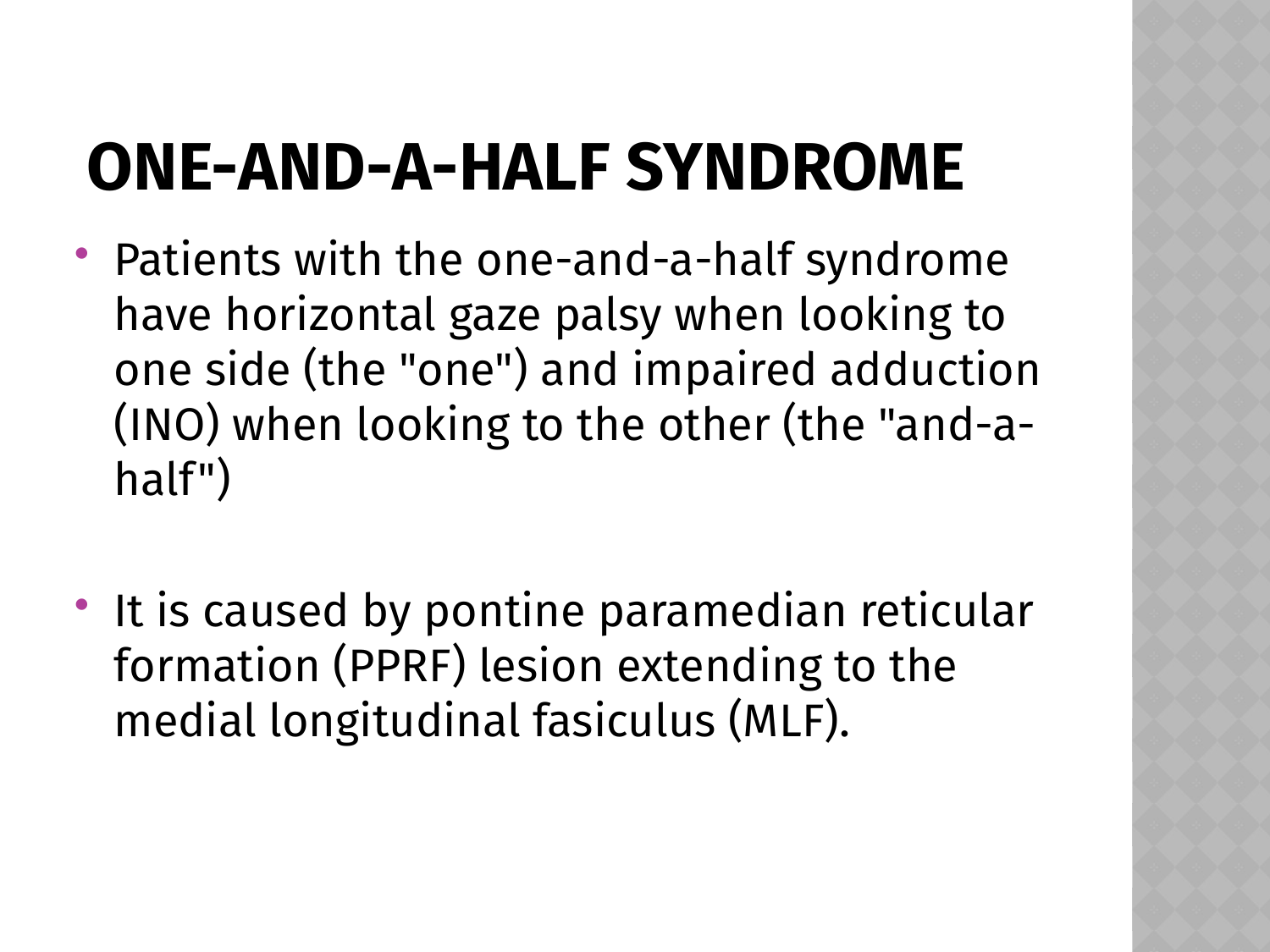

# One-and-a-half syndrome
Patients with the one-and-a-half syndrome have horizontal gaze palsy when looking to one side (the "one") and impaired adduction (INO) when looking to the other (the "and-a-half")

It is caused by pontine paramedian reticular formation (PPRF) lesion extending to the medial longitudinal fasiculus (MLF).